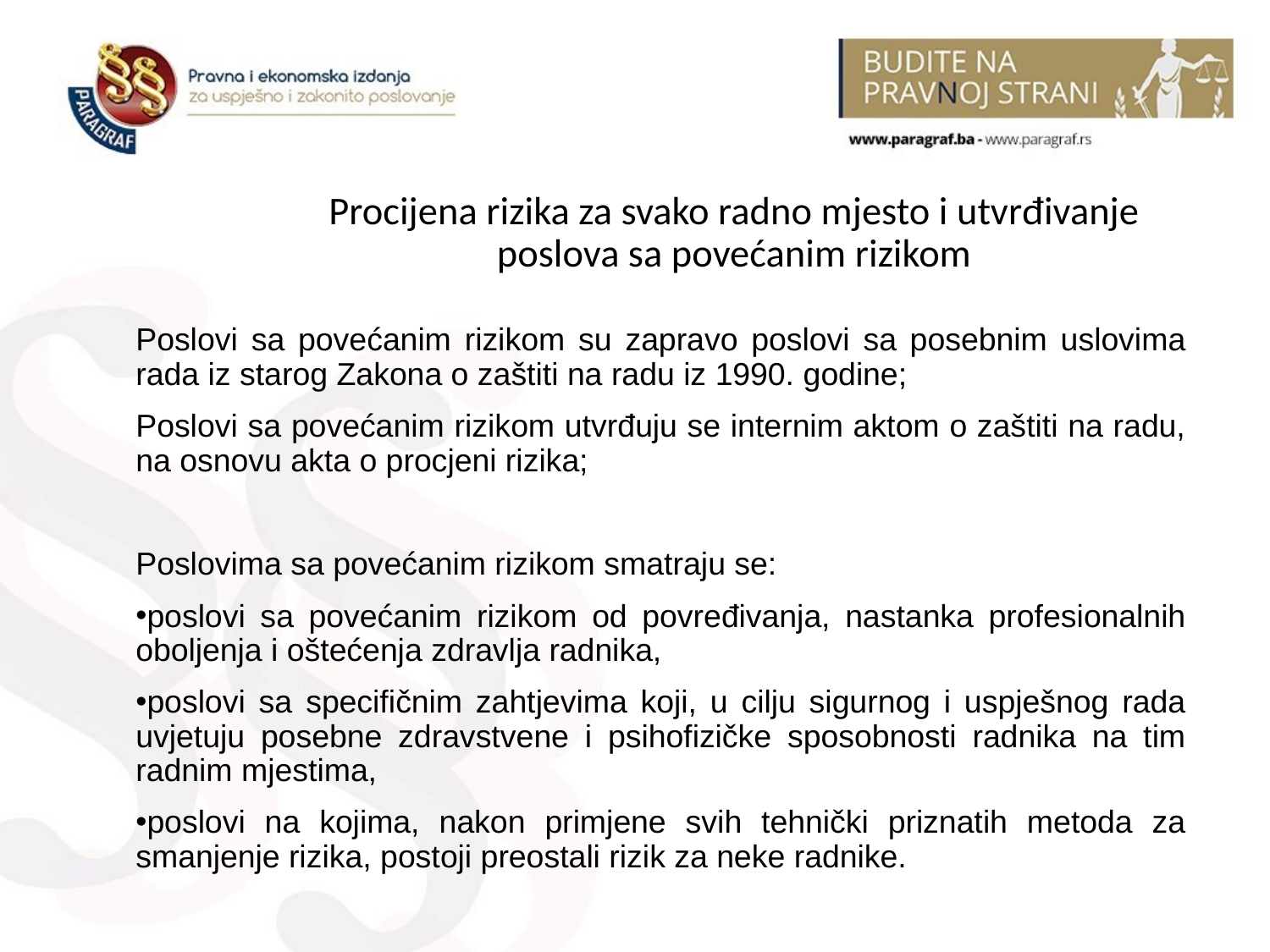

Procijena rizika za svako radno mjesto i utvrđivanje poslova sa povećanim rizikom

Poslovi sa povećanim rizikom su zapravo poslovi sa posebnim uslovima rada iz starog Zakona o zaštiti na radu iz 1990. godine;
Poslovi sa povećanim rizikom utvrđuju se internim aktom o zaštiti na radu, na osnovu akta o procjeni rizika;

Poslovima sa povećanim rizikom smatraju se:
poslovi sa povećanim rizikom od povređivanja, nastanka profesionalnih oboljenja i oštećenja zdravlja radnika,
poslovi sa specifičnim zahtjevima koji, u cilju sigurnog i uspješnog rada uvjetuju posebne zdravstvene i psihofizičke sposobnosti radnika na tim radnim mjestima,
poslovi na kojima, nakon primjene svih tehnički priznatih metoda za smanjenje rizika, postoji preostali rizik za neke radnike.